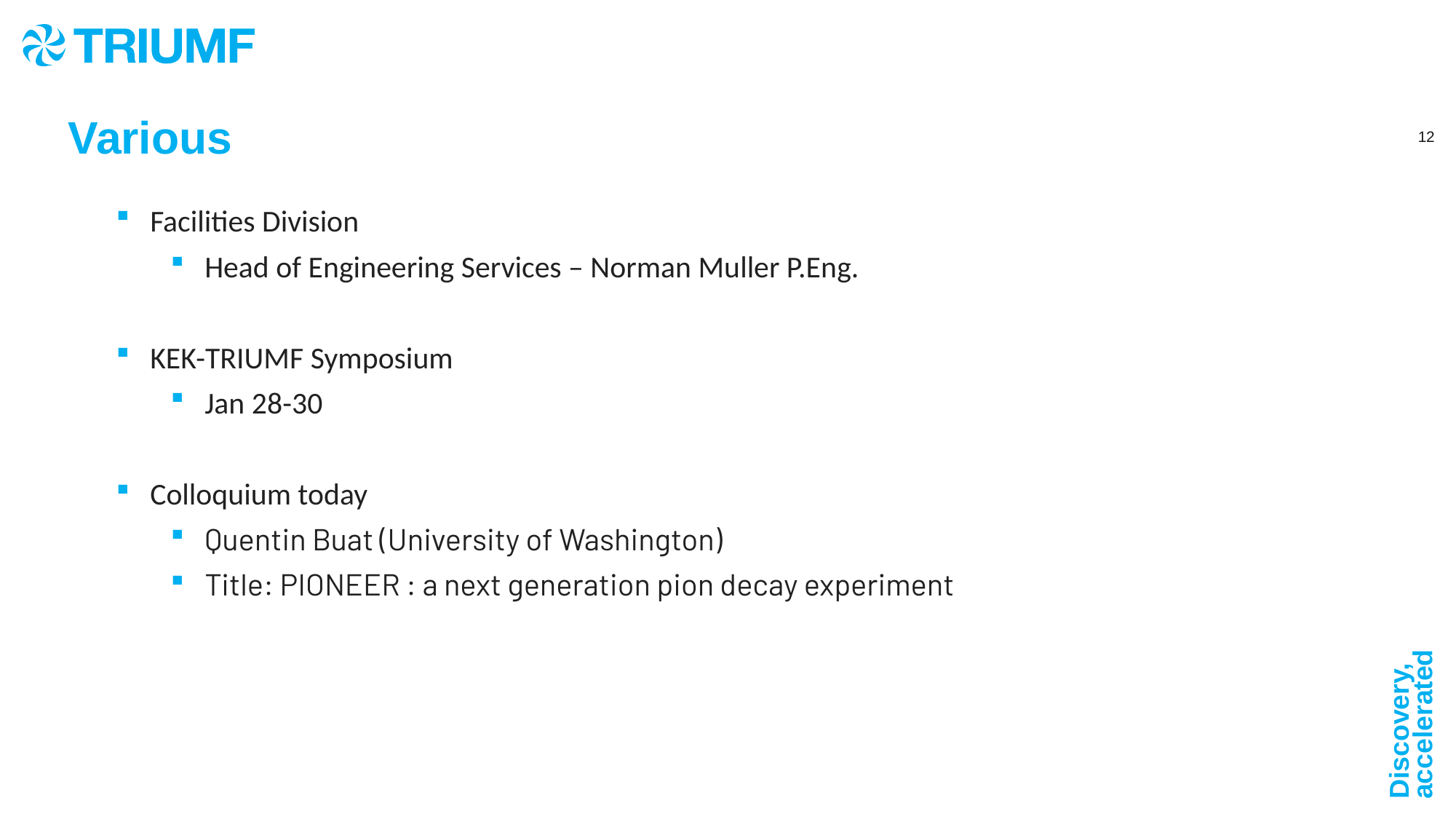

Various

Facilities Division
Head of Engineering Services – Norman Muller P.Eng.

KEK-TRIUMF Symposium
Jan 28-30

Colloquium today
Quentin Buat (University of Washington)
Title: PIONEER : a next generation pion decay experiment